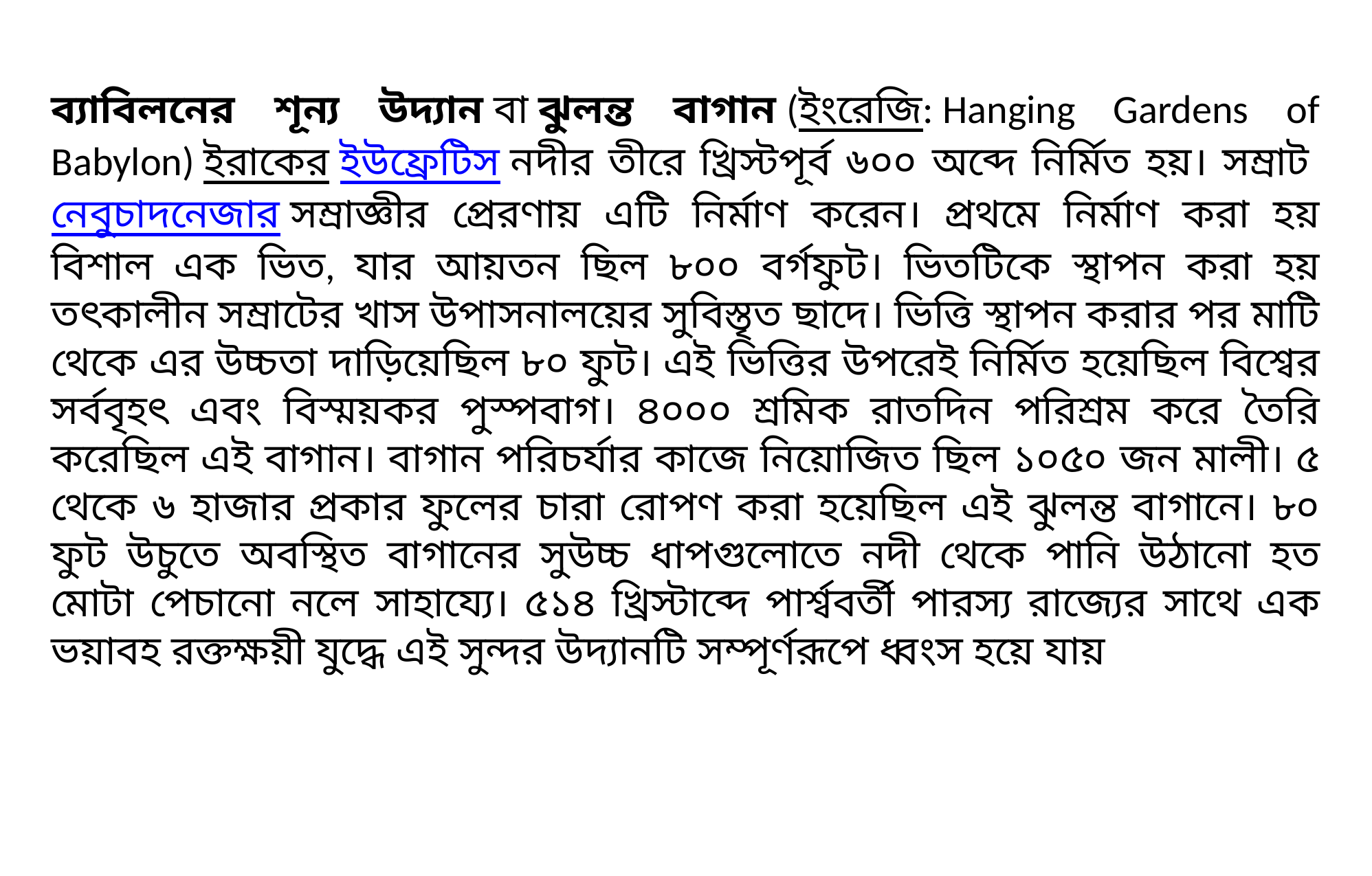

ব্যাবিলনের শূন্য উদ্যান বা ঝুলন্ত বাগান (ইংরেজি: Hanging Gardens of Babylon) ইরাকের ইউফ্রেটিস নদীর তীরে খ্রিস্টপূর্ব ৬০০ অব্দে নির্মিত হয়। সম্রাট নেবুচাদনেজার সম্রাজ্ঞীর প্রেরণায় এটি নির্মাণ করেন। প্রথমে নির্মাণ করা হয় বিশাল এক ভিত, যার আয়তন ছিল ৮০০ বর্গফুট। ভিতটিকে স্থাপন করা হয় তৎকালীন সম্রাটের খাস উপাসনালয়ের সুবিস্তৃত ছাদে। ভিত্তি স্থাপন করার পর মাটি থেকে এর উচ্চতা দাড়িয়েছিল ৮০ ফুট। এই ভিত্তির উপরেই নির্মিত হয়েছিল বিশ্বের সর্ববৃহৎ এবং বিস্ময়কর পুস্পবাগ। ৪০০০ শ্রমিক রাতদিন পরিশ্রম করে তৈরি করেছিল এই বাগান। বাগান পরিচর্যার কাজে নিয়োজিত ছিল ১০৫০ জন মালী। ৫ থেকে ৬ হাজার প্রকার ফুলের চারা রোপণ করা হয়েছিল এই ঝুলন্ত বাগানে। ৮০ ফুট উচুতে অবস্থিত বাগানের সুউচ্চ ধাপগুলোতে নদী থেকে পানি উঠানো হত মোটা পেচানো নলে সাহায্যে। ৫১৪ খ্রিস্টাব্দে পার্শ্ববর্তী পারস্য রাজ্যের সাথে এক ভয়াবহ রক্তক্ষয়ী যুদ্ধে এই সুন্দর উদ্যানটি সম্পূর্ণরূপে ধ্বংস হয়ে যায়